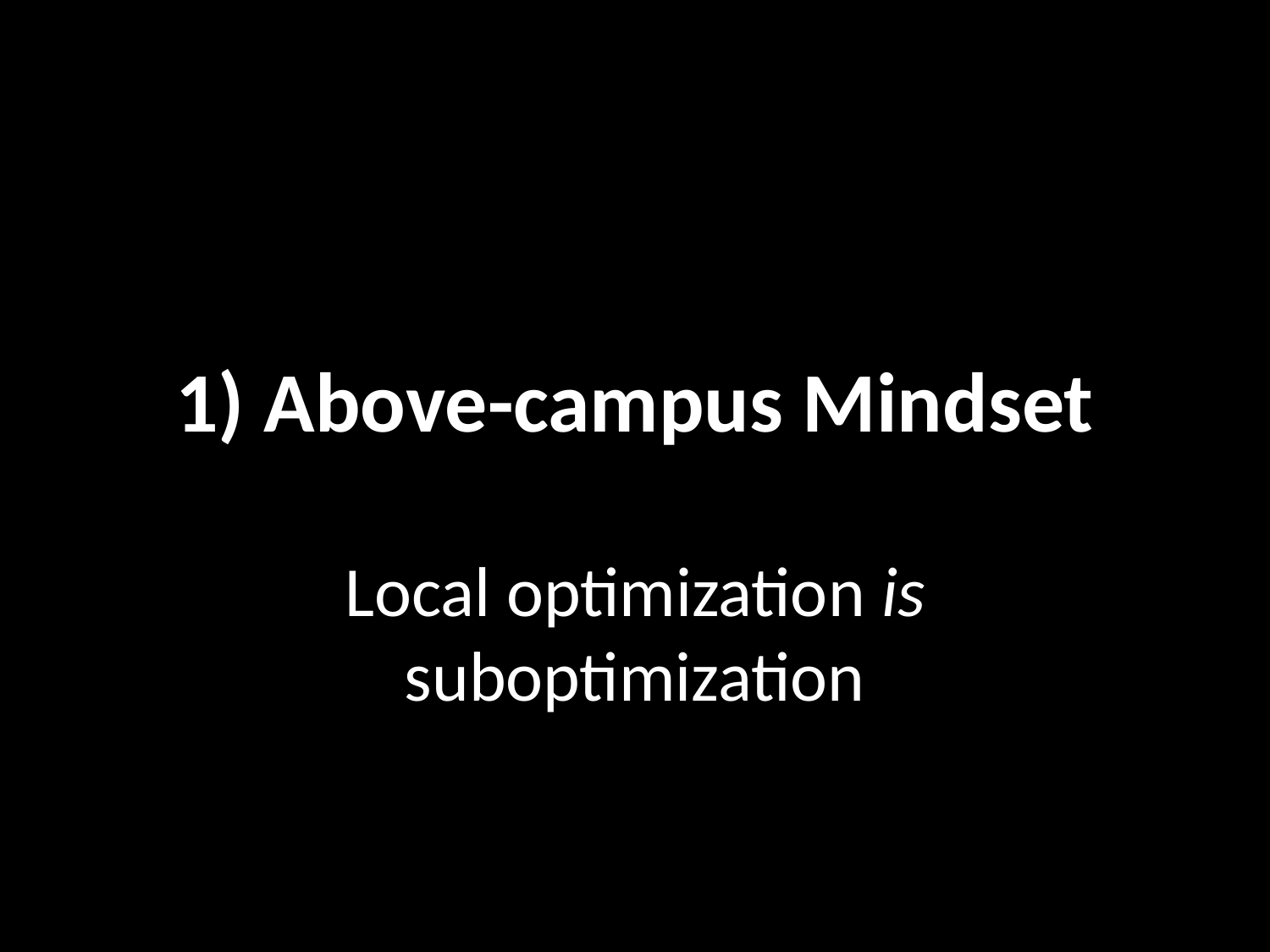

# 1) Above-campus Mindset
Local optimization is
suboptimization